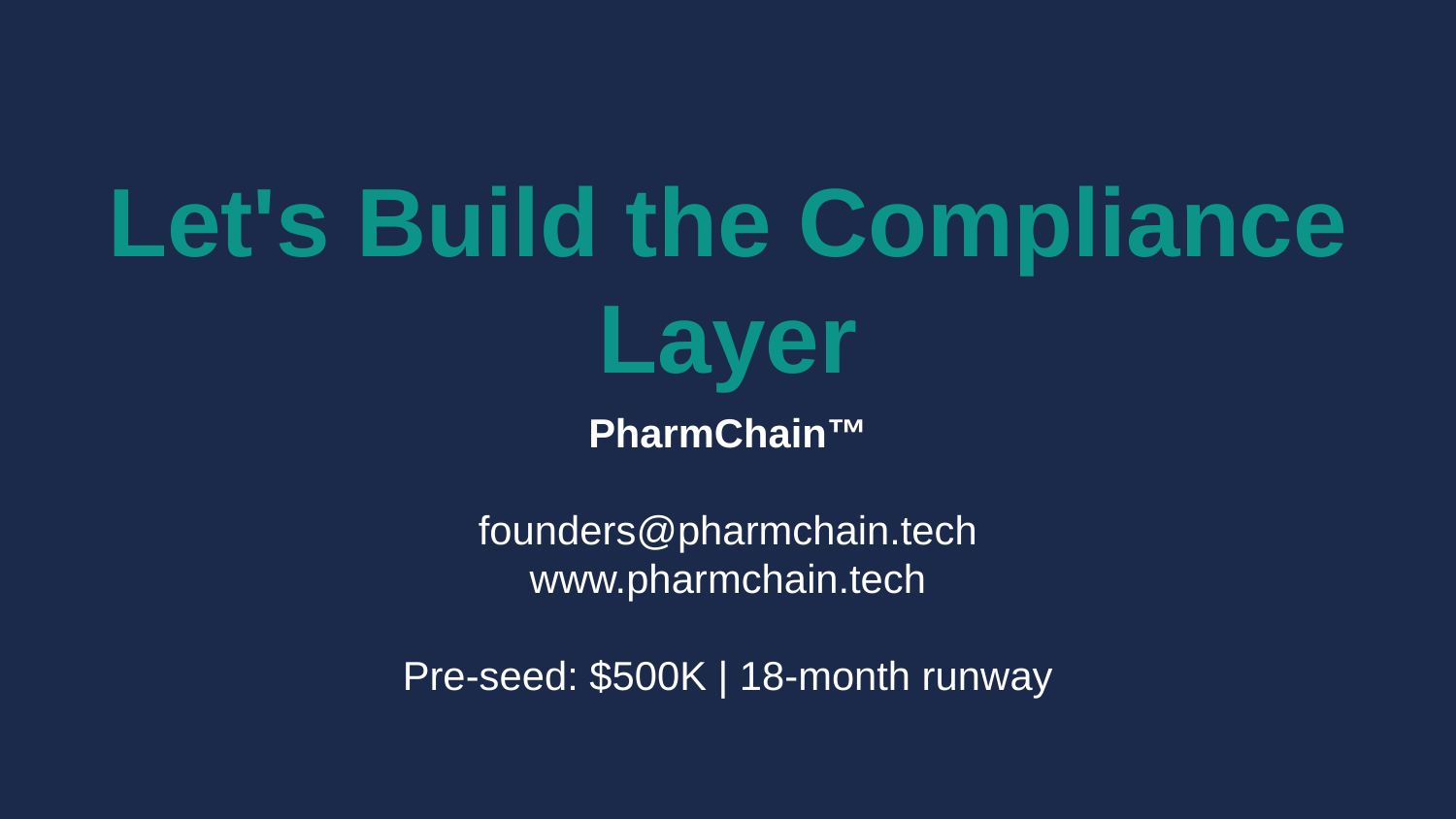

Let's Build the Compliance Layer
PharmChain™

founders@pharmchain.tech
www.pharmchain.tech

Pre-seed: $500K | 18-month runway